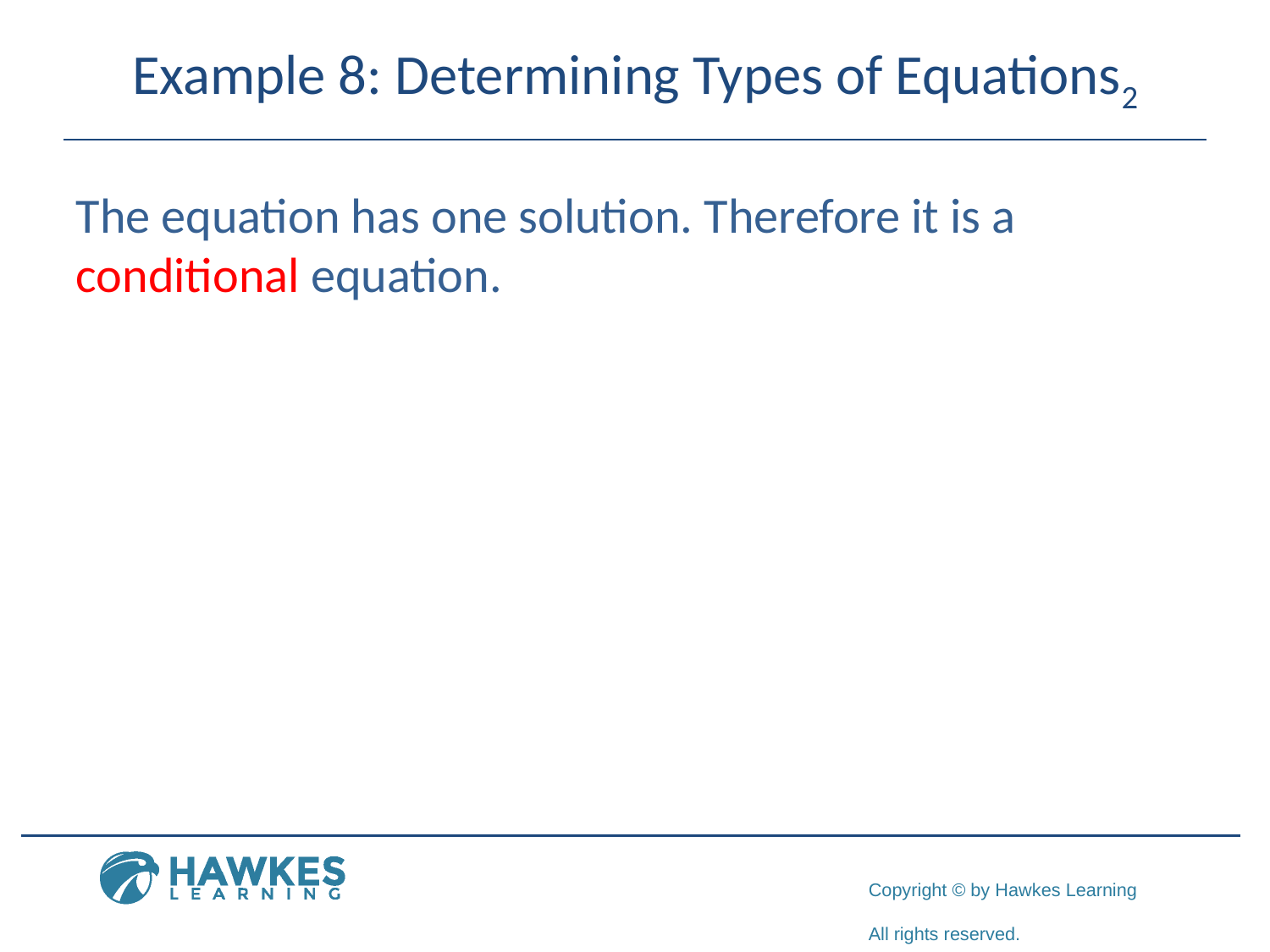

# Example 8: Determining Types of Equations2
The equation has one solution. Therefore it is a conditional equation.